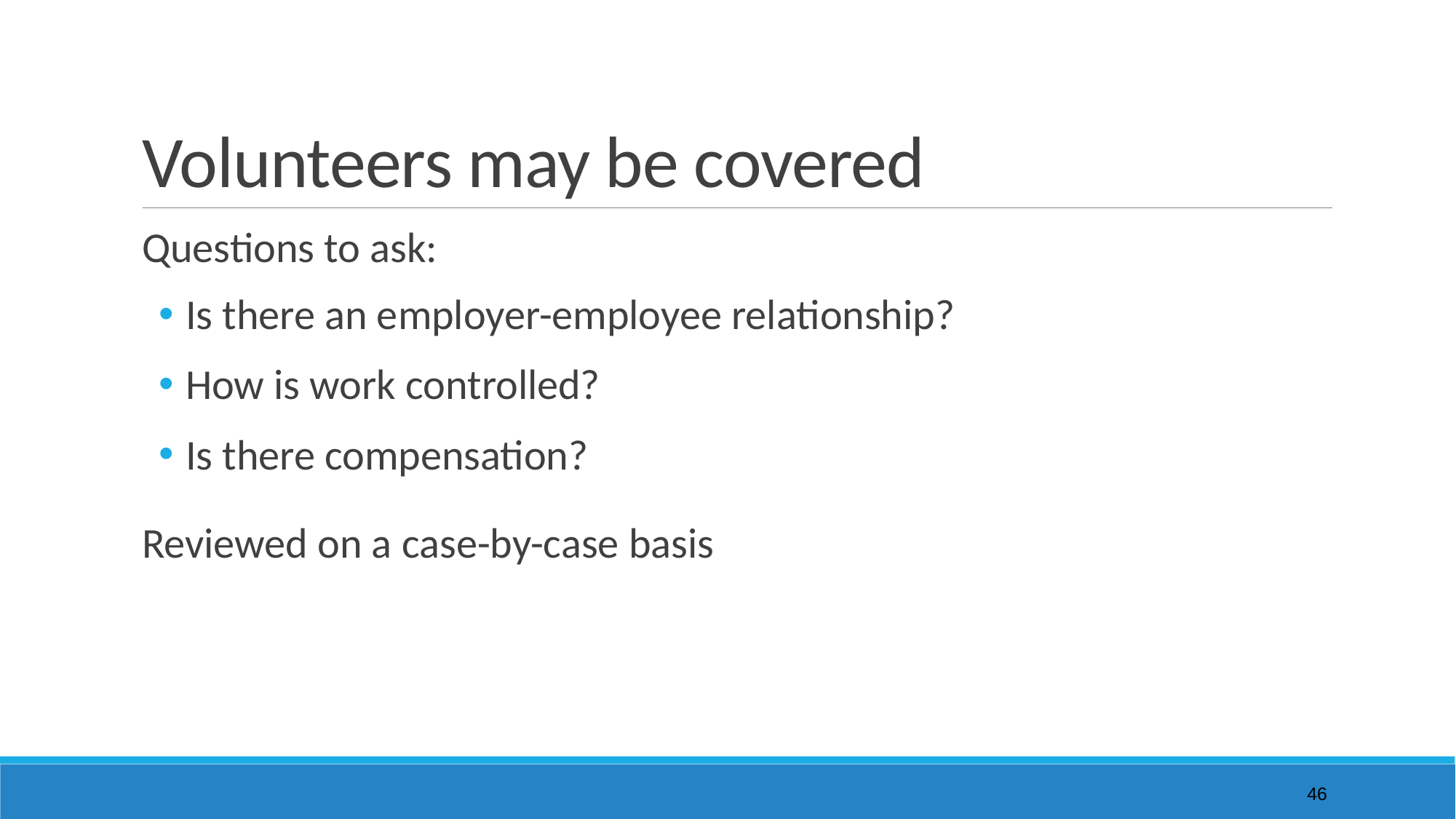

# Volunteers may be covered
Questions to ask:
Is there an employer-employee relationship?
How is work controlled?
Is there compensation?
Reviewed on a case-by-case basis

46